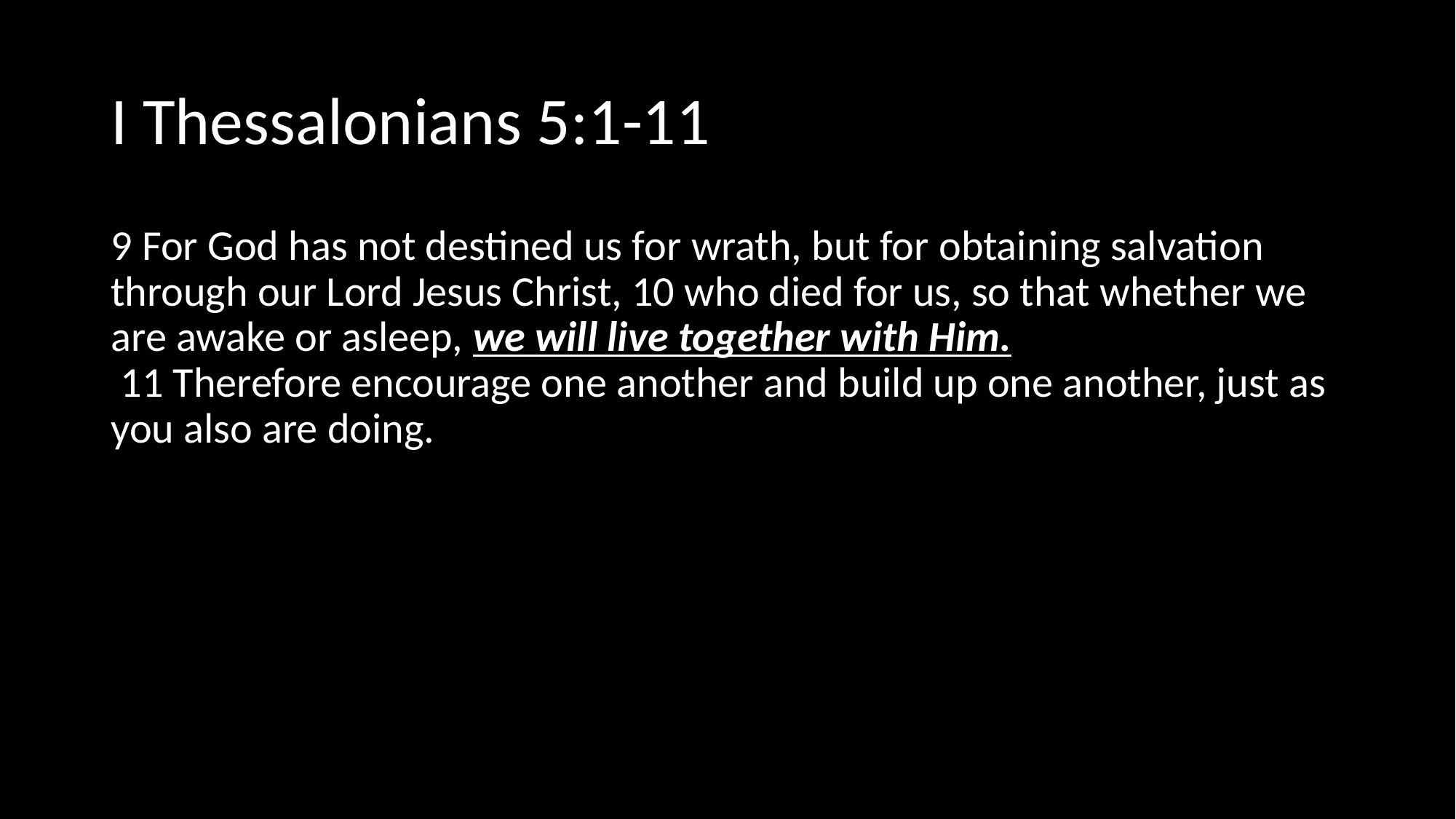

# I Thessalonians 5:1-11
9 For God has not destined us for wrath, but for obtaining salvation through our Lord Jesus Christ, 10 who died for us, so that whether we are awake or asleep, we will live together with Him.  11 Therefore encourage one another and build up one another, just as you also are doing.